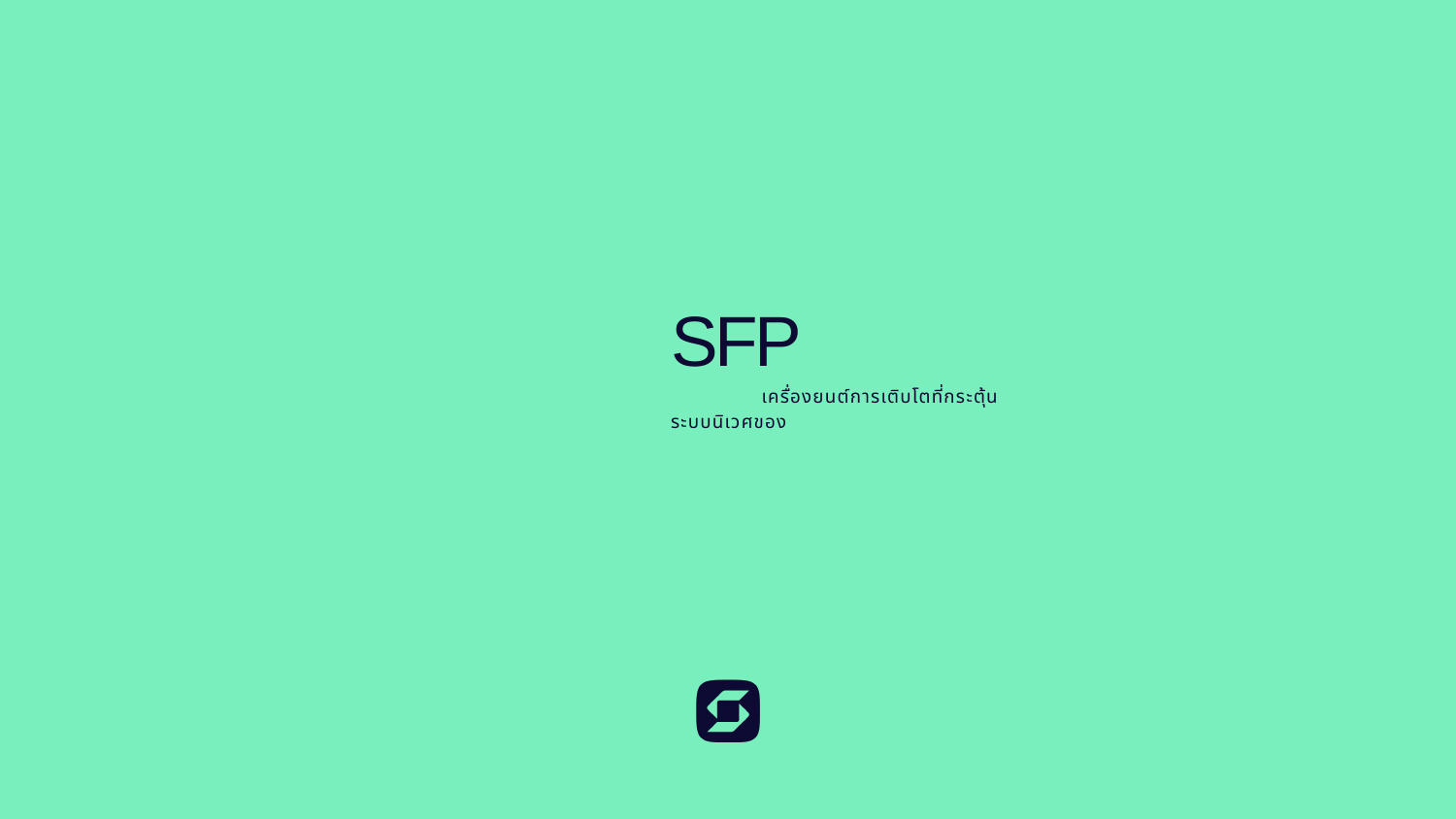

SFP
               เครื่องยนต์การเติบโตที่กระตุ้นระบบนิเวศของ